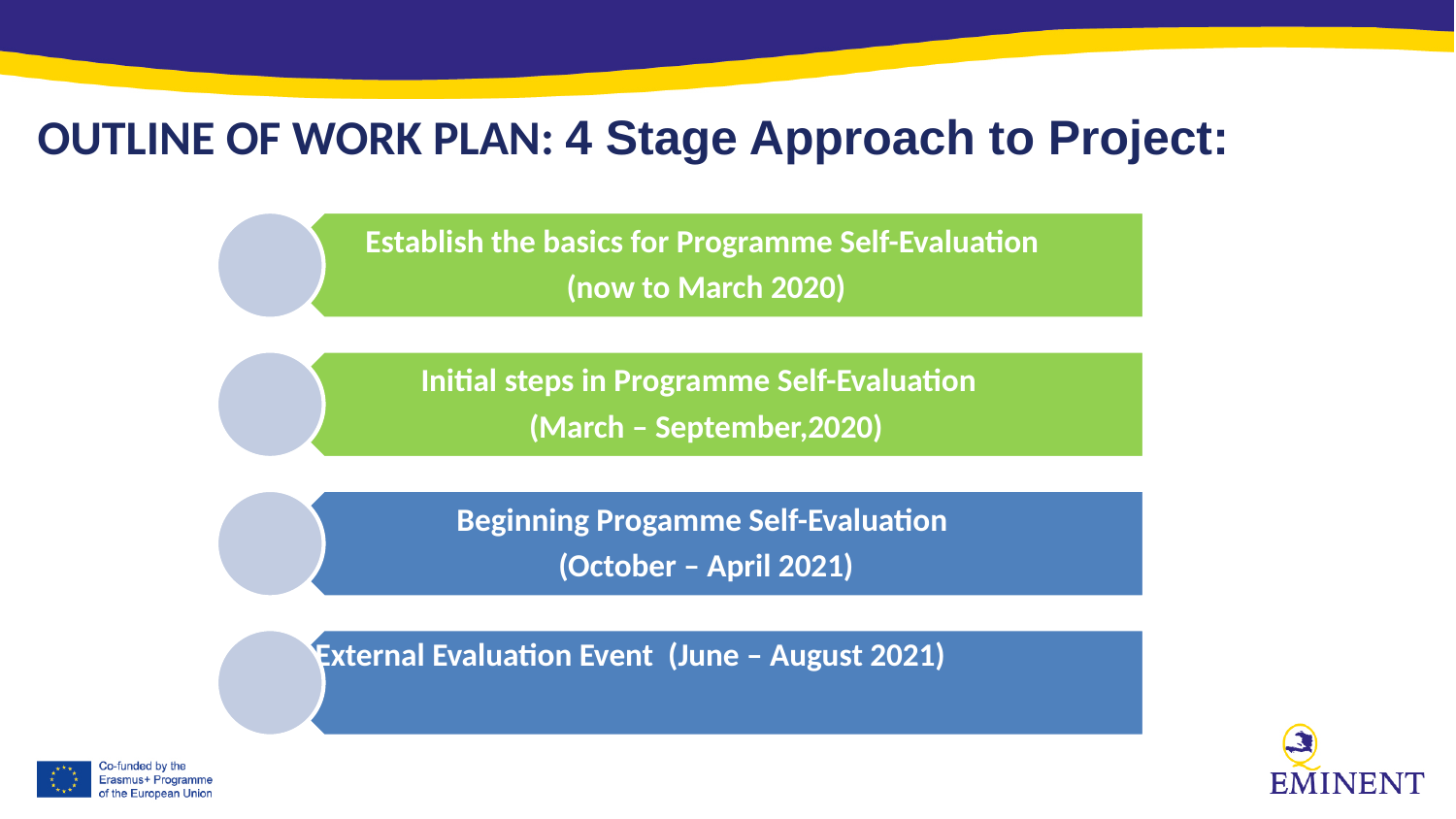

OUTLINE OF WORK PLAN: 4 Stage Approach to Project:

Establish the basics for Programme Self-Evaluation
(now to March 2020)
Initial steps in Programme Self-Evaluation
(March – September,2020)
Beginning Progamme Self-Evaluation
(October – April 2021)
External Evaluation Event  (June – August 2021)